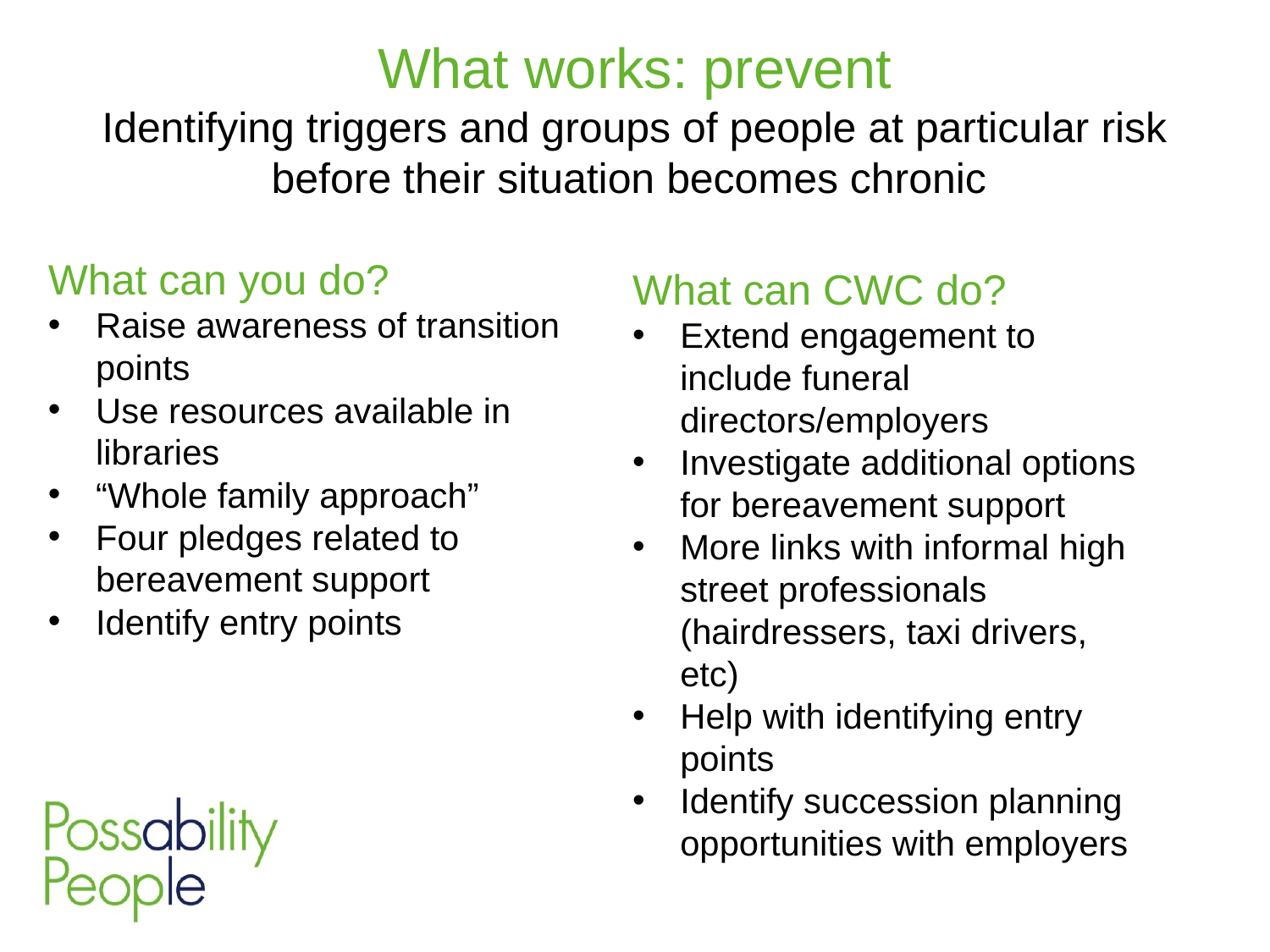

What works: prevent
Identifying triggers and groups of people at particular risk before their situation becomes chronic

What can you do?
Raise awareness of transition points
Use resources available in libraries
“Whole family approach”
Four pledges related to bereavement support
Identify entry points

What can CWC do?
Extend engagement to include funeral directors/employers
Investigate additional options for bereavement support
More links with informal high street professionals (hairdressers, taxi drivers, etc)
Help with identifying entry points
Identify succession planning opportunities with employers